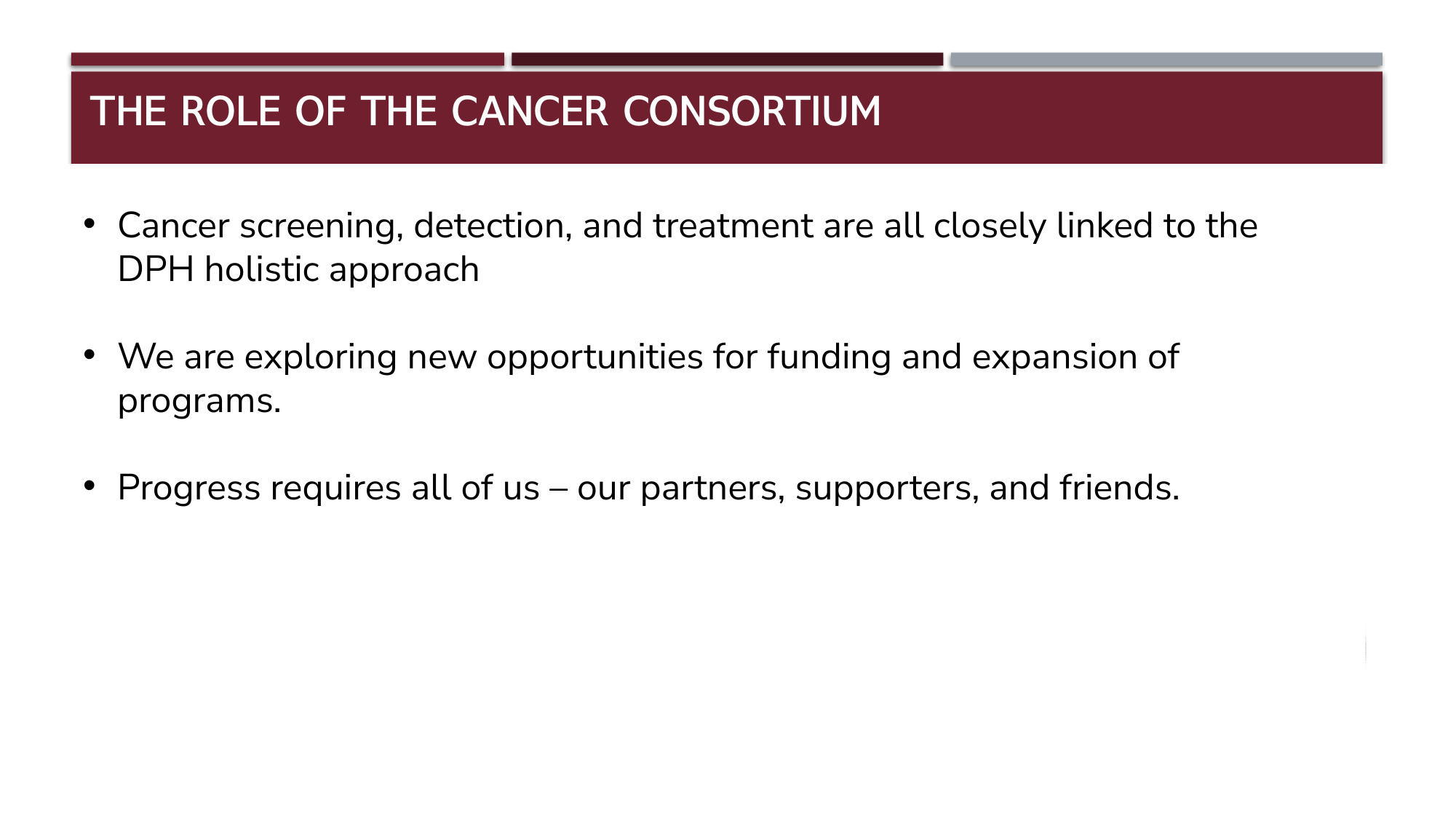

# The role of the cancer consortium

Cancer screening, detection, and treatment are all closely linked to the DPH holistic approach

We are exploring new opportunities for funding and expansion of programs.

Progress requires all of us – our partners, supporters, and friends.

5